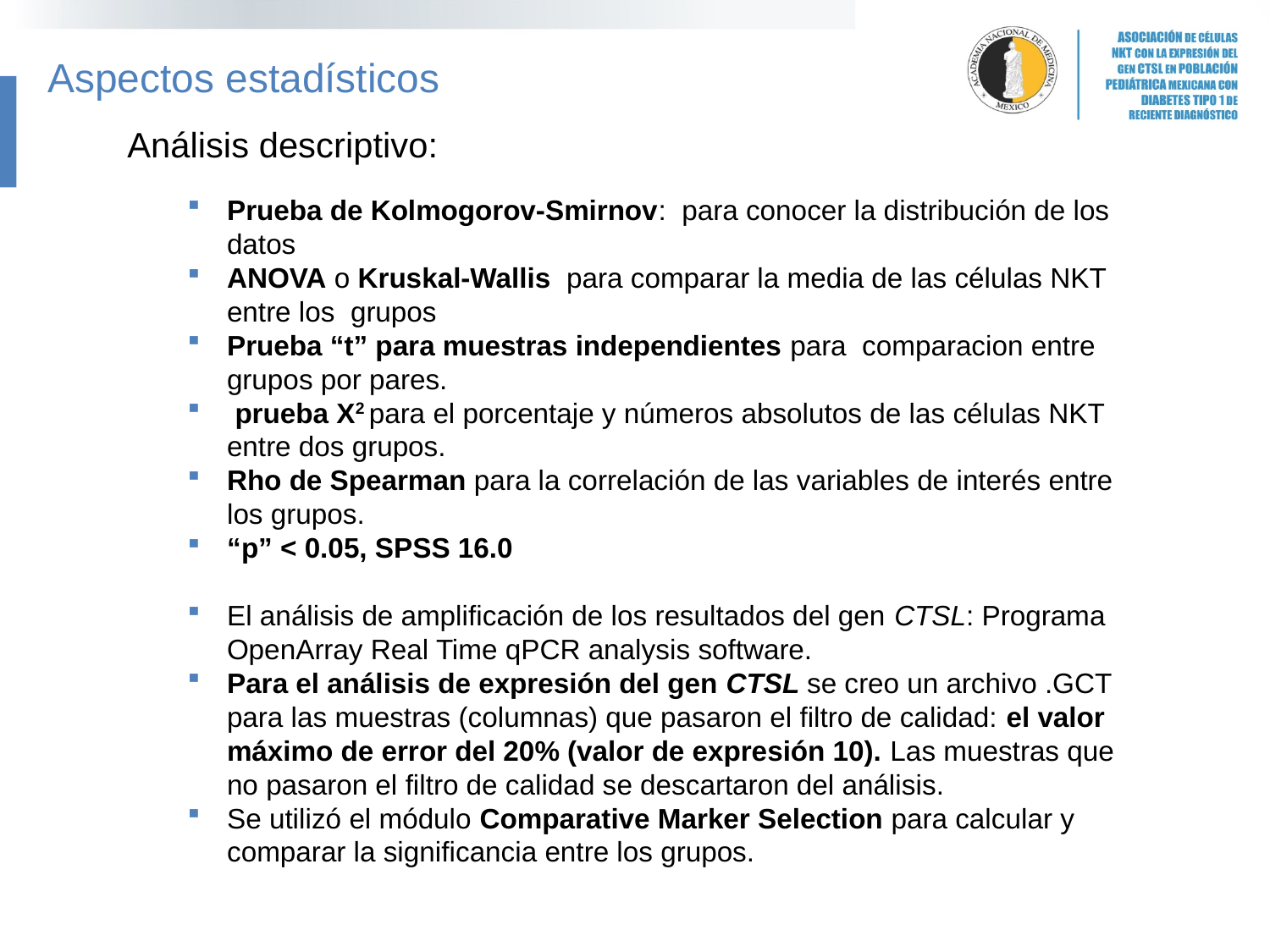

Aspectos estadísticos

Análisis descriptivo:
Prueba de Kolmogorov-Smirnov:  para conocer la distribución de los datos
ANOVA o Kruskal-Wallis  para comparar la media de las células NKT entre los  grupos
Prueba “t” para muestras independientes para  comparacion entre grupos por pares.
 prueba X2 para el porcentaje y números absolutos de las células NKT entre dos grupos.
Rho de Spearman para la correlación de las variables de interés entre los grupos.
“p” < 0.05, SPSS 16.0

El análisis de amplificación de los resultados del gen CTSL: Programa OpenArray Real Time qPCR analysis software.
Para el análisis de expresión del gen CTSL se creo un archivo .GCT  para las muestras (columnas) que pasaron el filtro de calidad: el valor máximo de error del 20% (valor de expresión 10). Las muestras que no pasaron el filtro de calidad se descartaron del análisis.
Se utilizó el módulo Comparative Marker Selection para calcular y comparar la significancia entre los grupos.